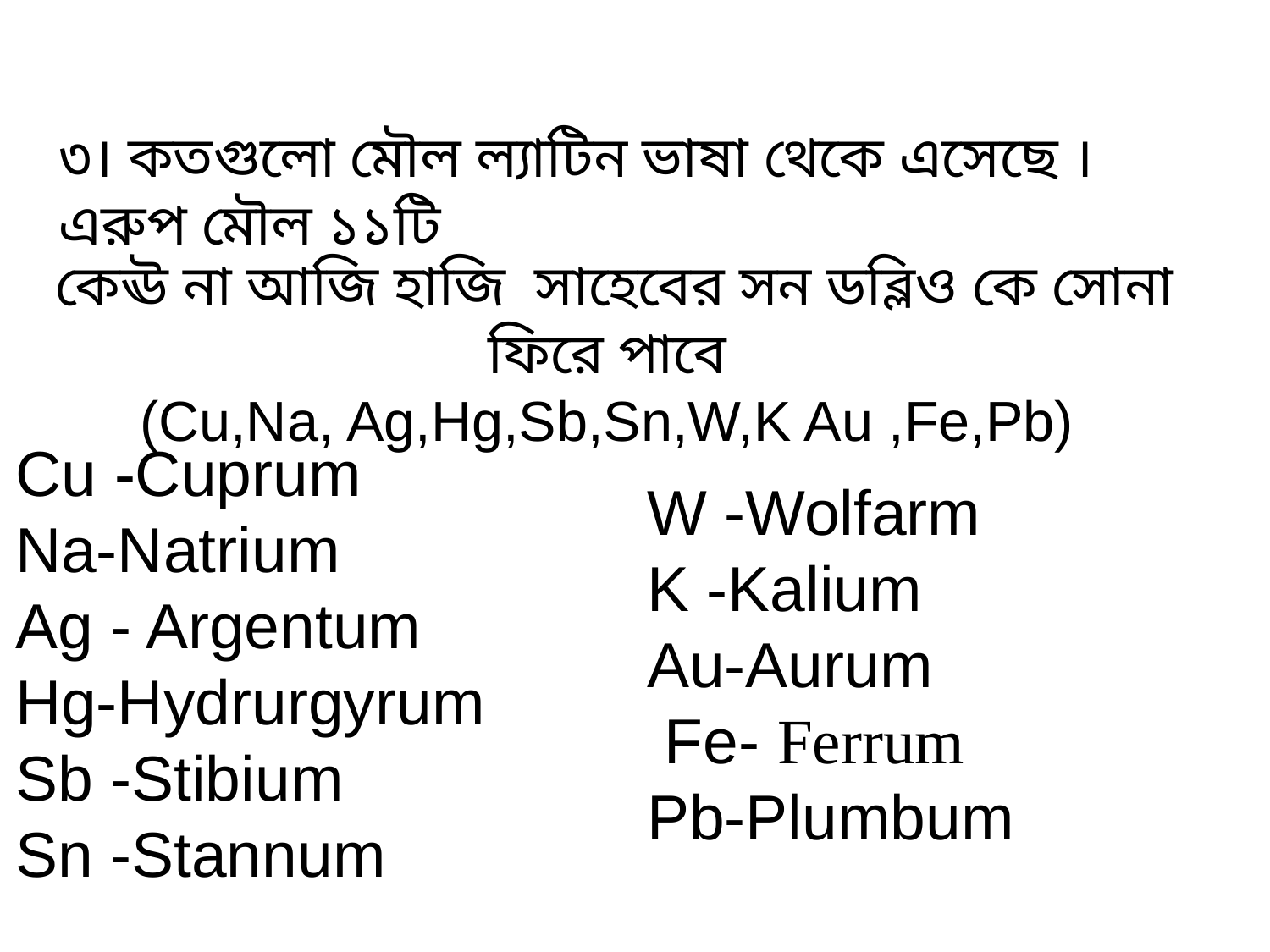

৩। কতগুলো মৌল ল্যাটিন ভাষা থেকে এসেছে । এরুপ মৌল ১১টি
কেঊ না আজি হাজি  সাহেবের সন ডব্লিও কে সোনা ফিরে পাবে
(Cu,Na, Ag,Hg,Sb,Sn,W,K Au ,Fe,Pb)
Cu -Cuprum
Na-Natrium
Ag - Argentum
Hg-Hydrurgyrum
Sb -Stibium
Sn -Stannum
W -Wolfarm
K -Kalium
Au-Aurum
 Fe- Ferrum
Pb-Plumbum